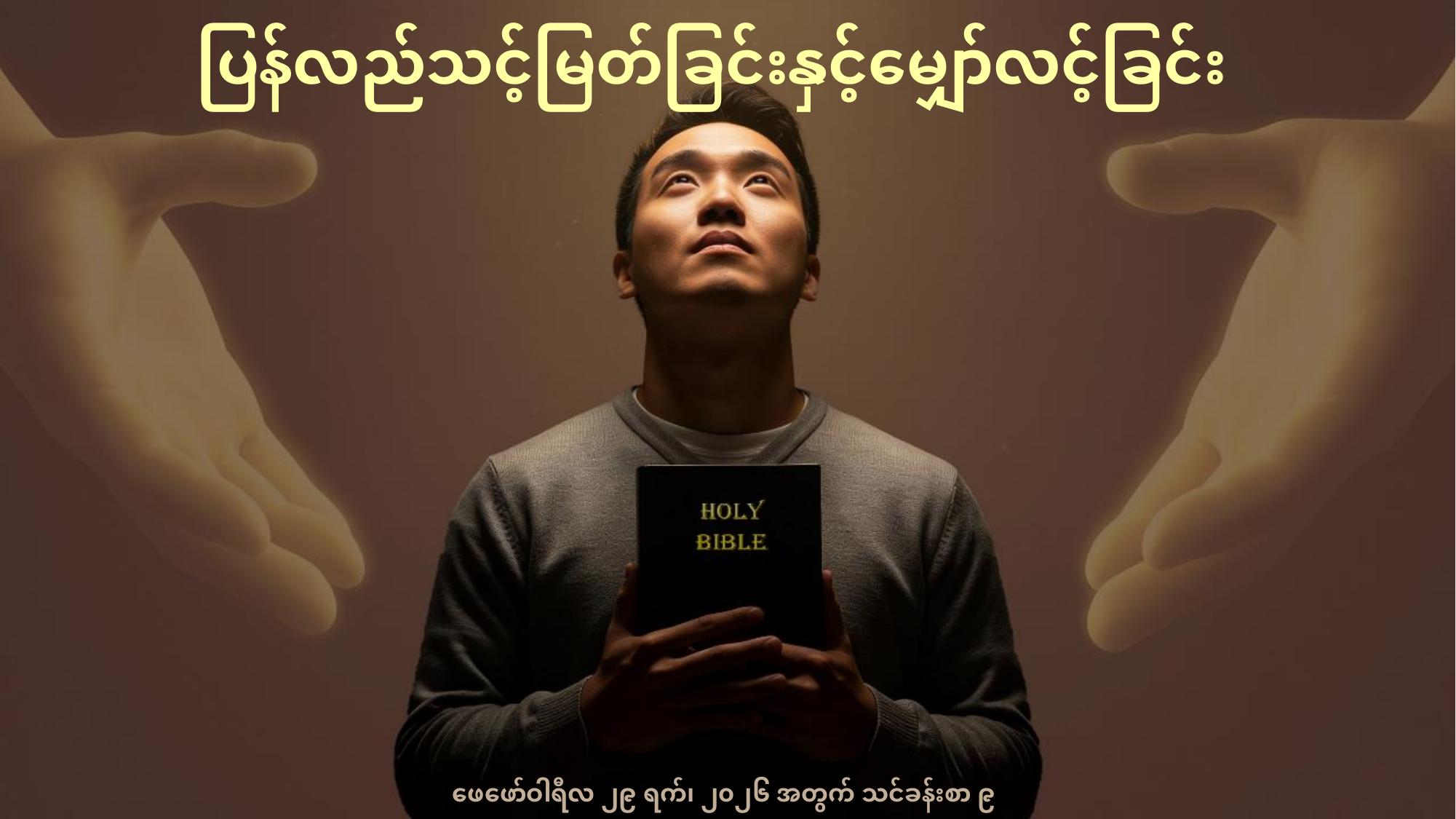

ပြန်လည်သင့်မြတ်ခြင်းနှင့်မျှော်လင့်ခြင်း
ဖေဖော်ဝါရီလ ၂၉ ရက်၊ ၂၀၂၆ အတွက် သင်ခန်းစာ ၉